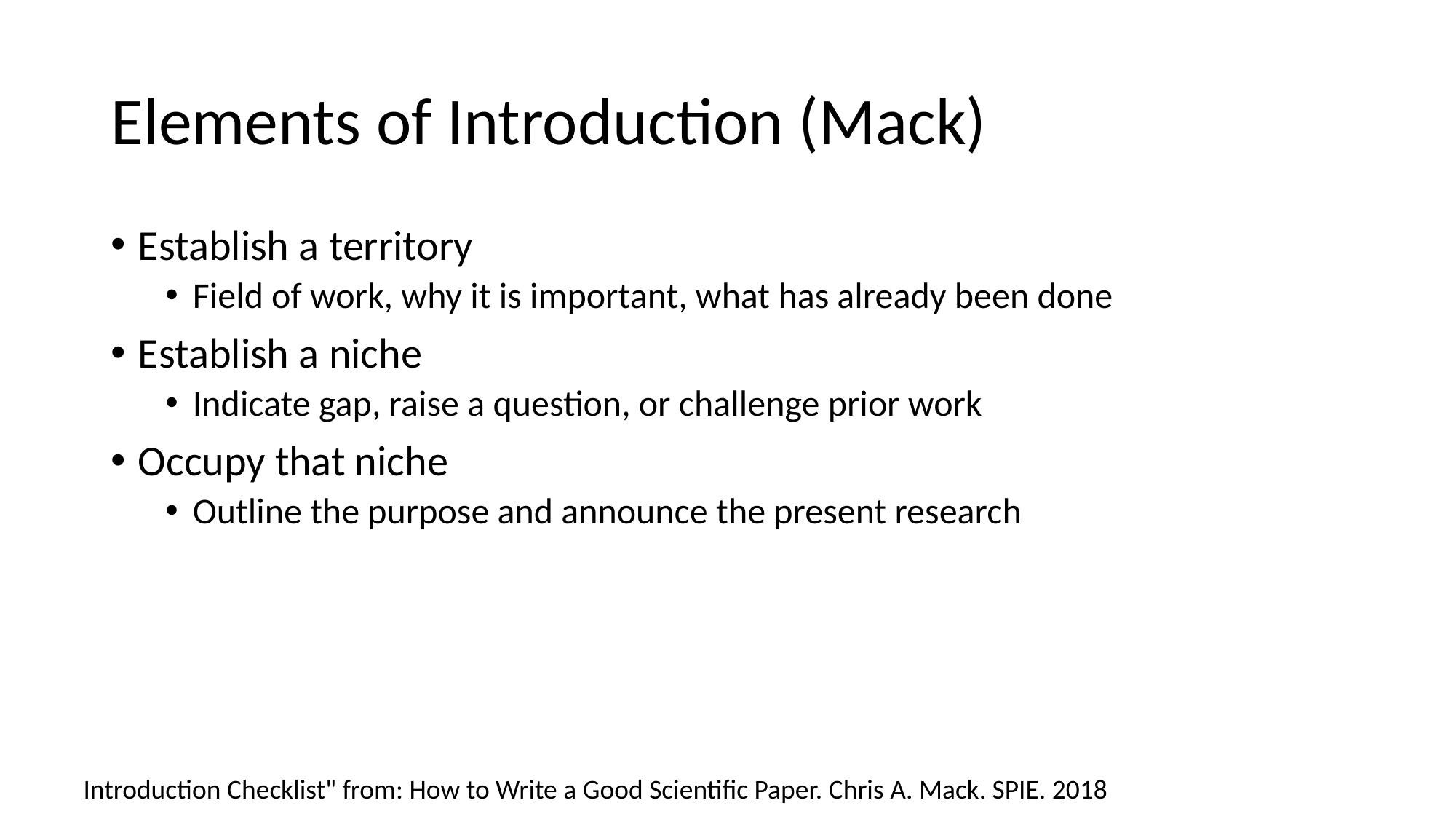

# Elements of Introduction (Mack)
Establish a territory
Field of work, why it is important, what has already been done
Establish a niche
Indicate gap, raise a question, or challenge prior work
Occupy that niche
Outline the purpose and announce the present research
Introduction Checklist" from: How to Write a Good Scientific Paper. Chris A. Mack. SPIE. 2018